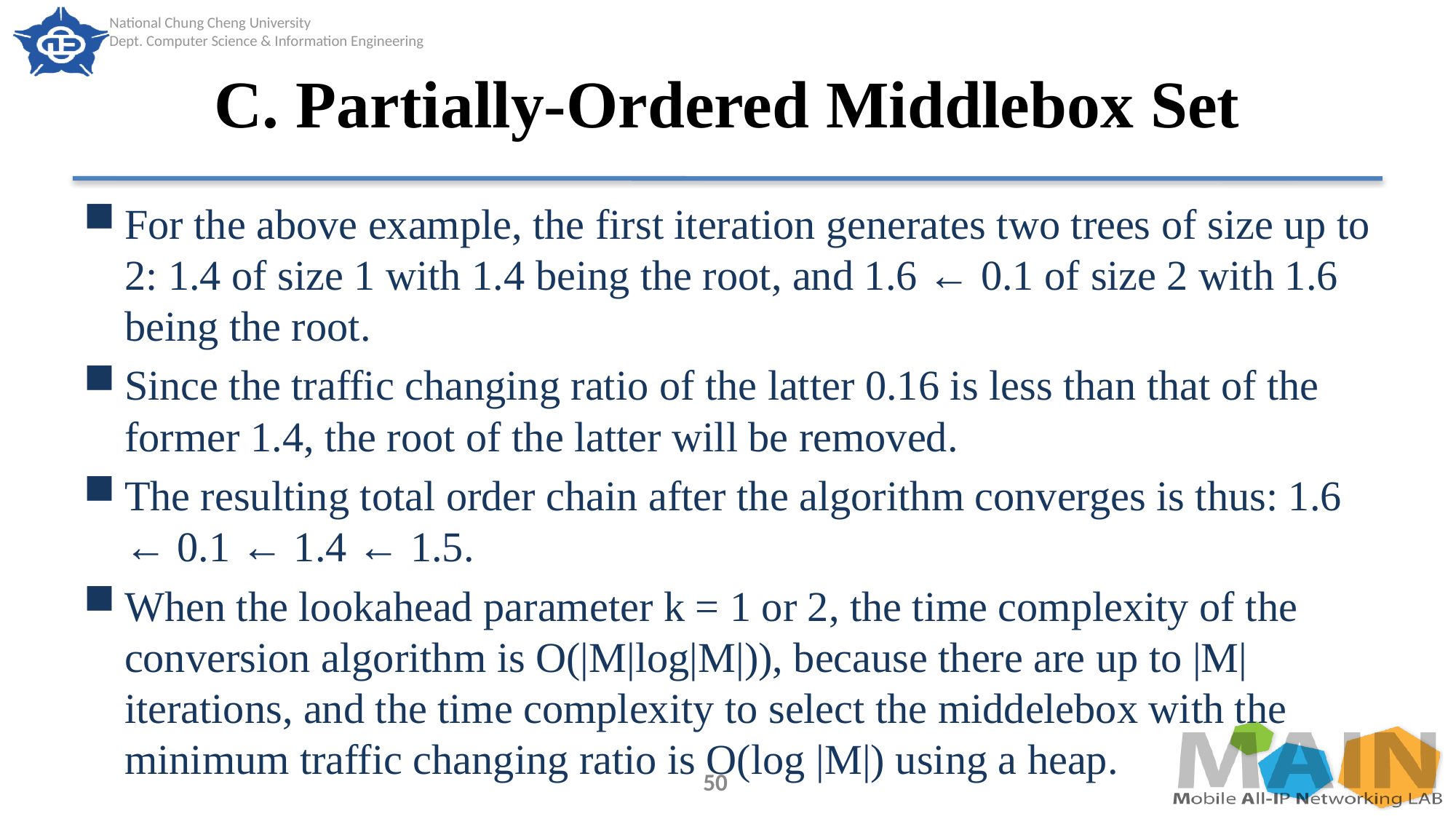

# C. Partially-Ordered Middlebox Set
For the above example, the first iteration generates two trees of size up to 2: 1.4 of size 1 with 1.4 being the root, and 1.6 ← 0.1 of size 2 with 1.6 being the root.
Since the traffic changing ratio of the latter 0.16 is less than that of the former 1.4, the root of the latter will be removed.
The resulting total order chain after the algorithm converges is thus: 1.6 ← 0.1 ← 1.4 ← 1.5.
When the lookahead parameter k = 1 or 2, the time complexity of the conversion algorithm is O(|M|log|M|)), because there are up to |M| iterations, and the time complexity to select the middelebox with the minimum traffic changing ratio is O(log |M|) using a heap.
50